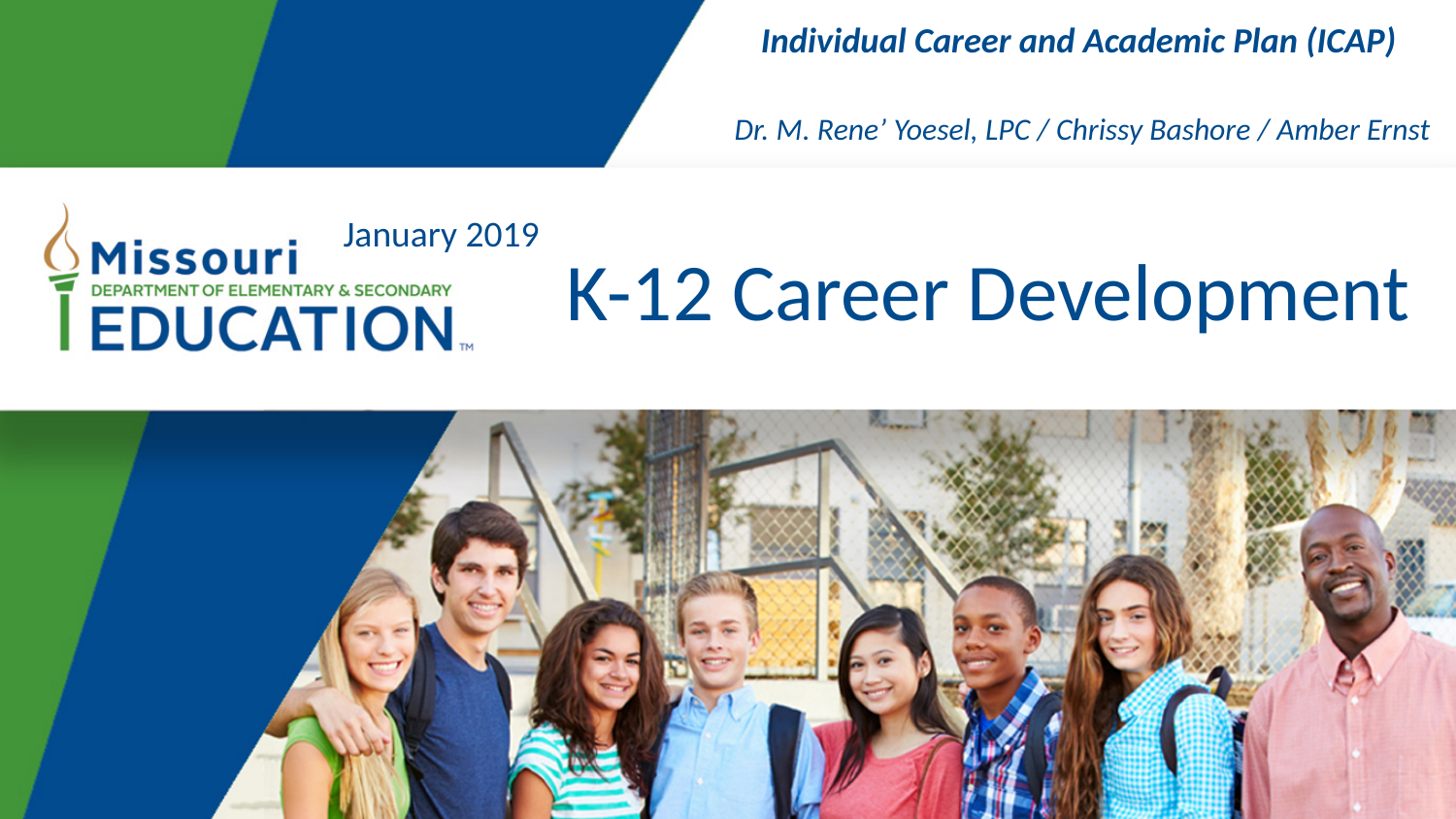

Individual Career and Academic Plan (ICAP)

Dr. M. Rene’ Yoesel, LPC / Chrissy Bashore / Amber Ernst
# K-12 Career Development
January 2019